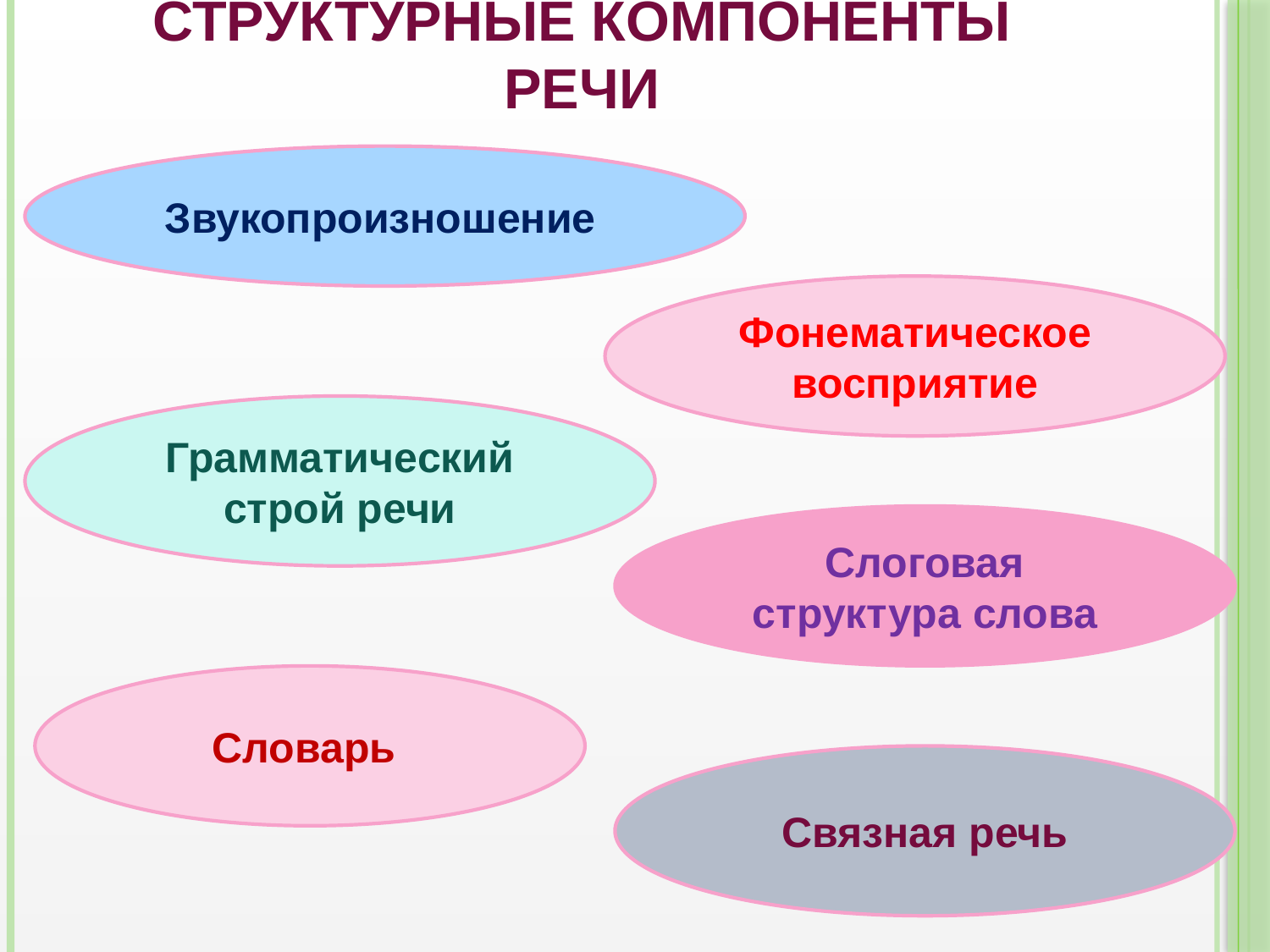

# Структурные компоненты речи
Звукопроизношение
Фонематическое восприятие
Грамматический строй речи
Слоговая структура слова
Словарь
Связная речь